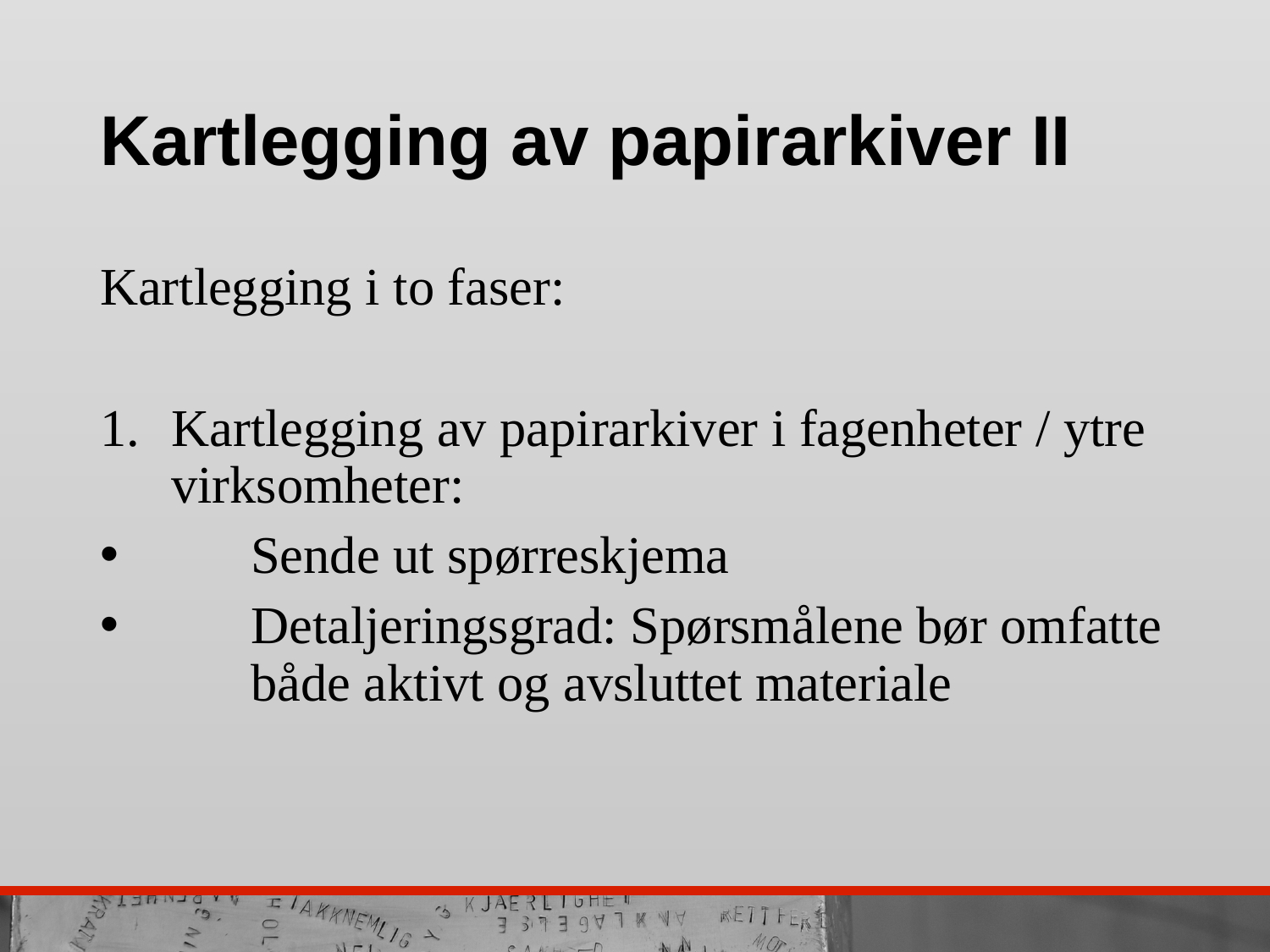

# Kartlegging av papirarkiver II
Kartlegging i to faser:

Kartlegging av papirarkiver i fagenheter / ytre virksomheter:
	Sende ut spørreskjema
	Detaljeringsgrad: Spørsmålene bør omfatte 	både aktivt og avsluttet materiale